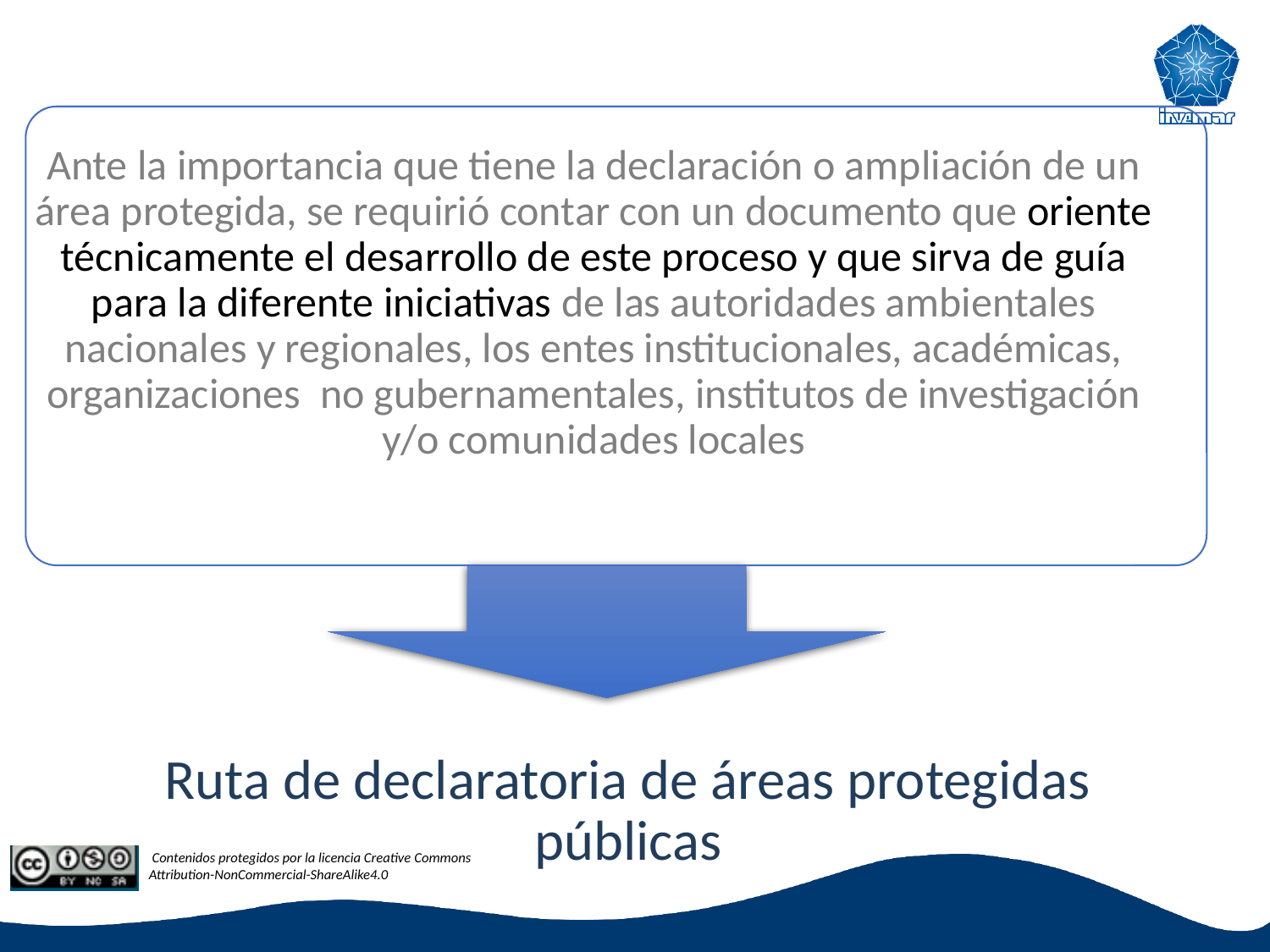

Ante la importancia que tiene la declaración o ampliación de un área protegida, se requirió contar con un documento que oriente técnicamente el desarrollo de este proceso y que sirva de guía para la diferente iniciativas de las autoridades ambientales nacionales y regionales, los entes institucionales, académicas, organizaciones  no gubernamentales, institutos de investigación y/o comunidades locales

# Ruta de declaratoria de áreas protegidas públicas
7